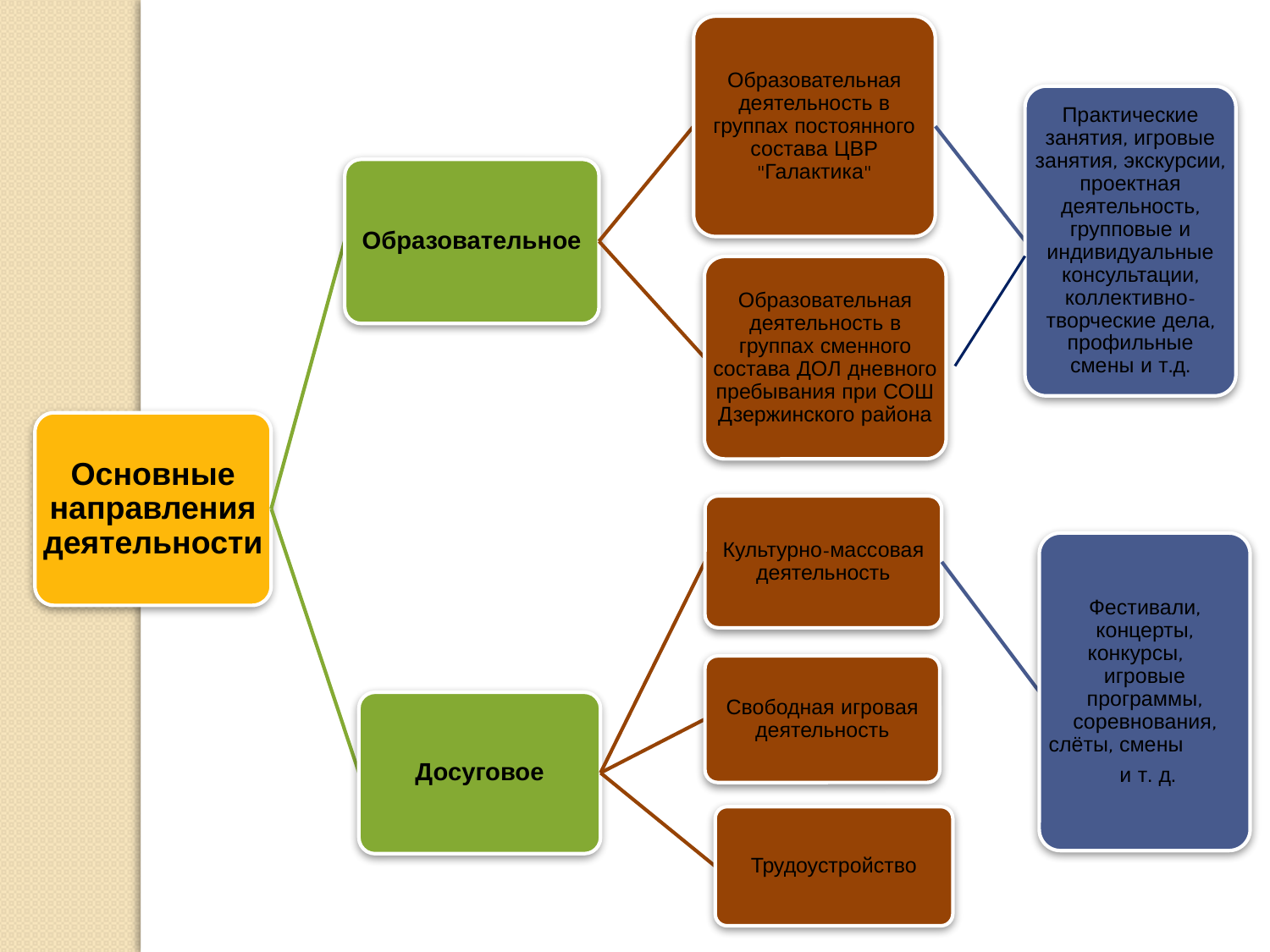

Основные направления деятельности

Образовательное

Образовательная деятельность в группах постоянного состава ЦВР "Галактика"

Практические занятия, игровые занятия, экскурсии, проектная деятельность, групповые и индивидуальные консультации, коллективно-творческие дела, профильные смены и т.д.

Образовательная деятельность в группах сменного состава ДОЛ дневного пребывания при СОШ Дзержинского района

Досуговое

Культурно-массовая деятельность

Фестивали, концерты, конкурсы,    игровые программы, соревнования, слёты, смены
 и т. д.

Трудоустройство

Свободная игровая деятельность